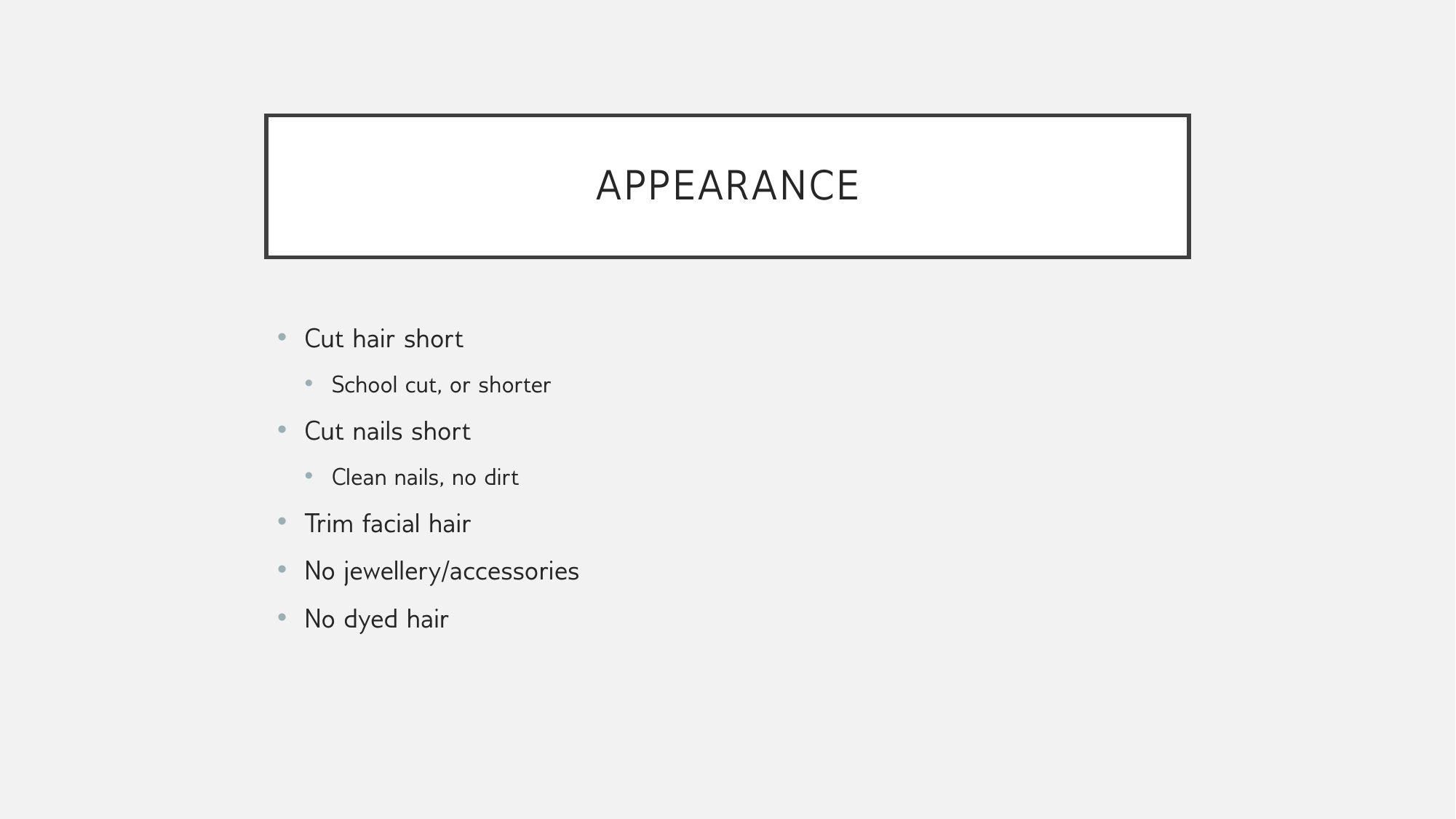

# Appearance
Cut hair short
School cut, or shorter
Cut nails short
Clean nails, no dirt
Trim facial hair
No jewellery/accessories
No dyed hair